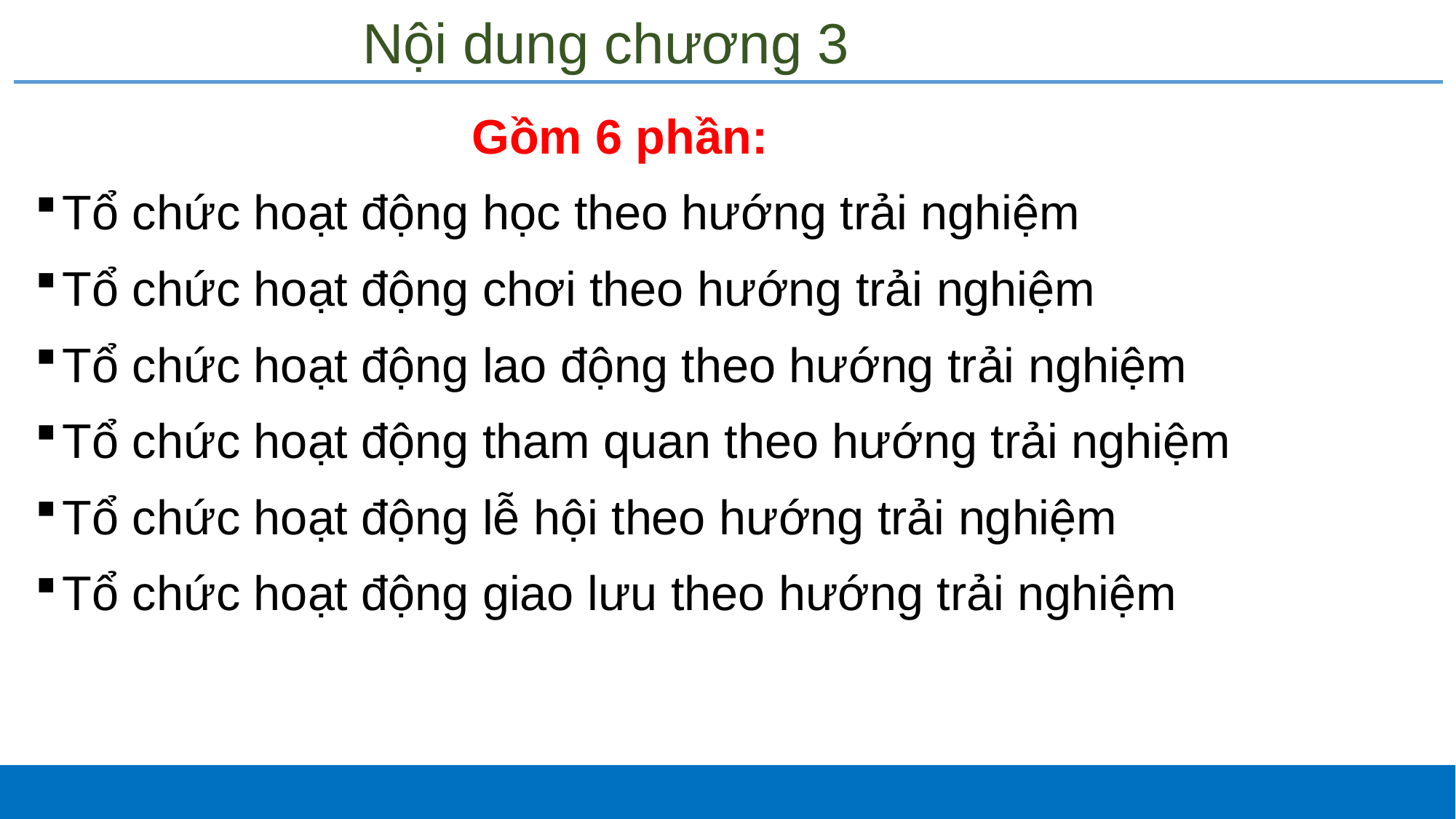

# Nội dung chương 3
				Gồm 6 phần:
Tổ chức hoạt động học theo hướng trải nghiệm
Tổ chức hoạt động chơi theo hướng trải nghiệm
Tổ chức hoạt động lao động theo hướng trải nghiệm
Tổ chức hoạt động tham quan theo hướng trải nghiệm
Tổ chức hoạt động lễ hội theo hướng trải nghiệm
Tổ chức hoạt động giao lưu theo hướng trải nghiệm